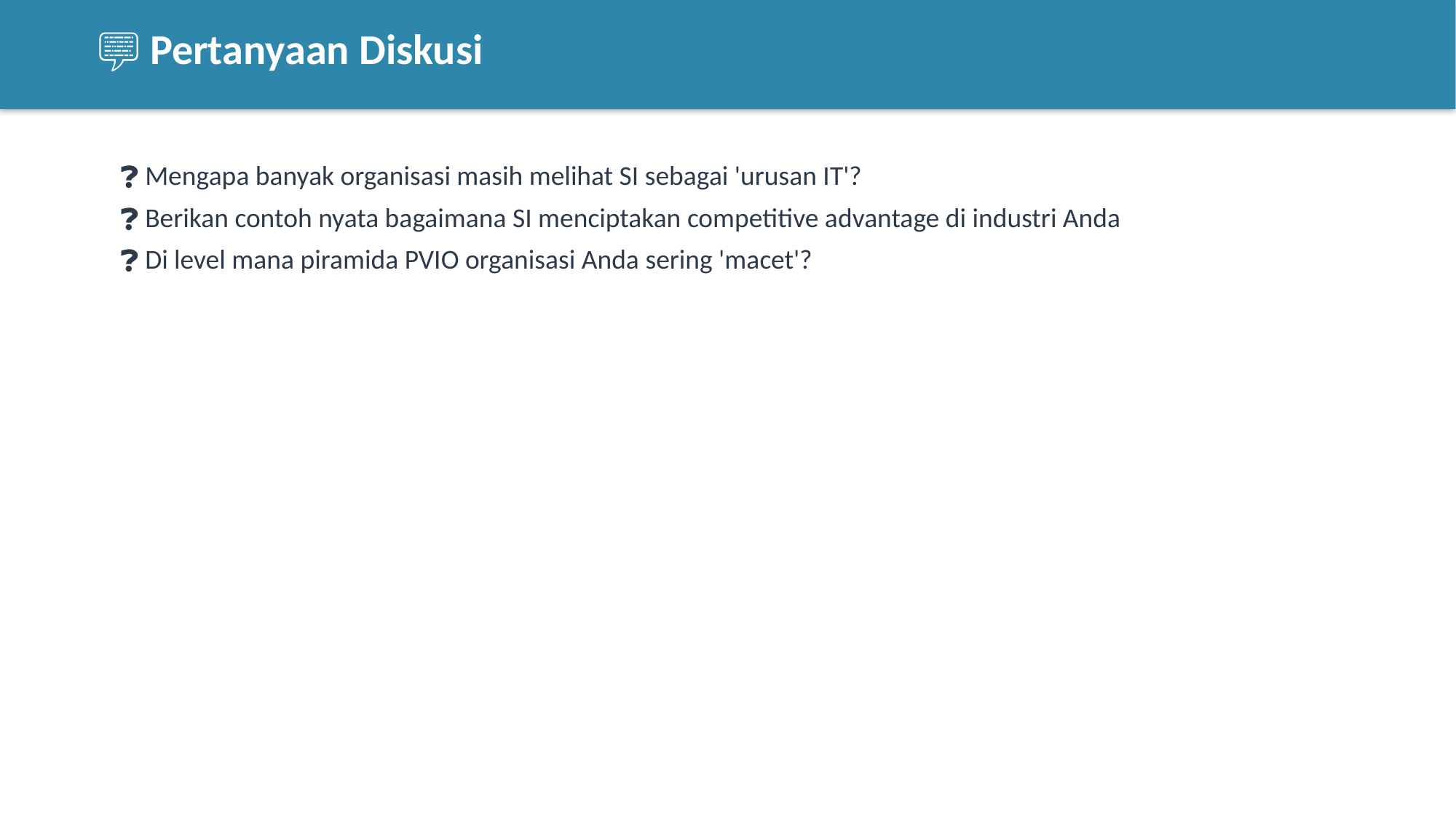

💬 Pertanyaan Diskusi
❓ Mengapa banyak organisasi masih melihat SI sebagai 'urusan IT'?
❓ Berikan contoh nyata bagaimana SI menciptakan competitive advantage di industri Anda
❓ Di level mana piramida PVIO organisasi Anda sering 'macet'?